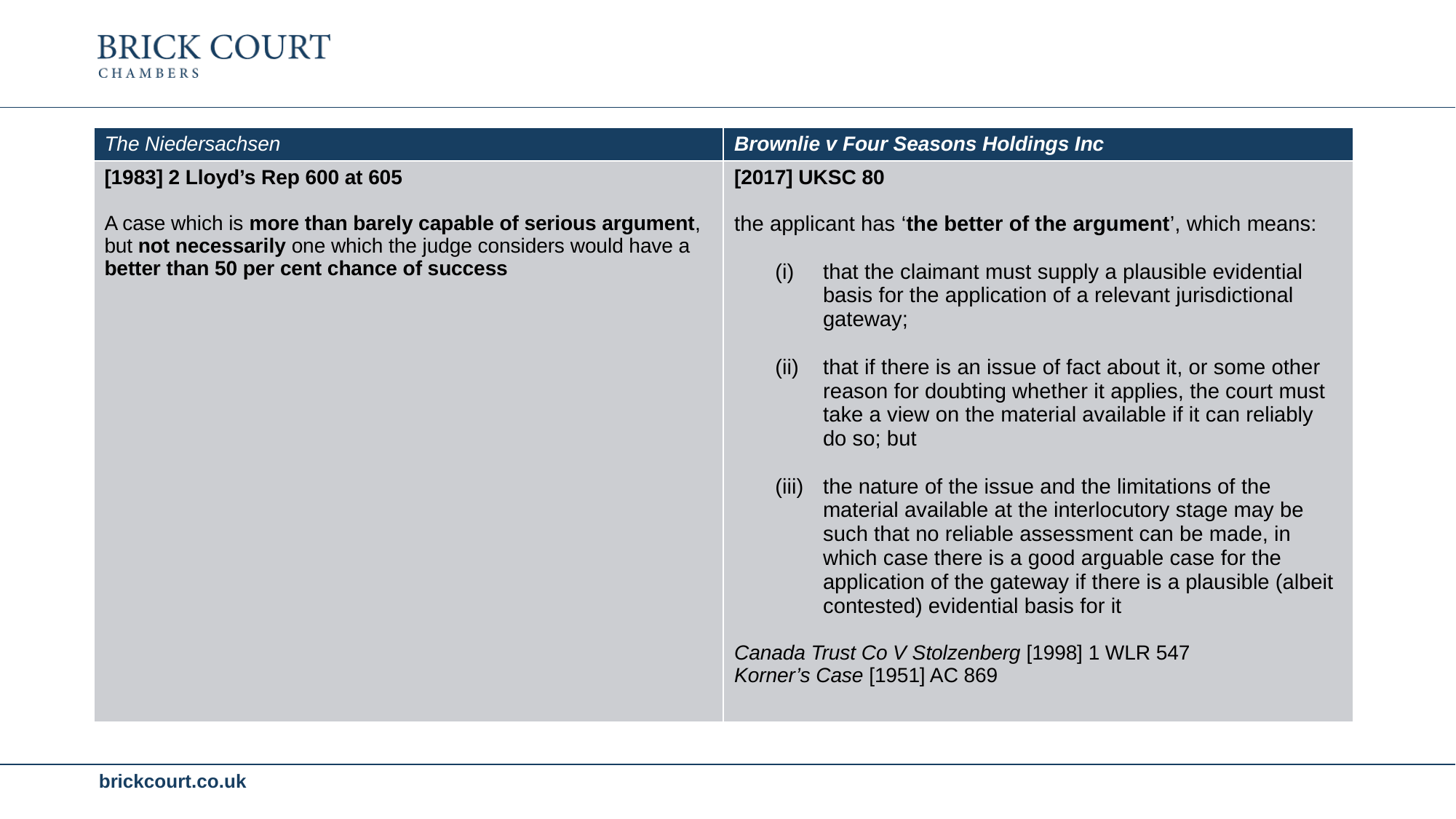

| The Niedersachsen | Brownlie v Four Seasons Holdings Inc |
| --- | --- |
| [1983] 2 Lloyd’s Rep 600 at 605 A case which is more than barely capable of serious argument, but not necessarily one which the judge considers would have a better than 50 per cent chance of success | [2017] UKSC 80 the applicant has ‘the better of the argument’, which means: that the claimant must supply a plausible evidential basis for the application of a relevant jurisdictional gateway; that if there is an issue of fact about it, or some other reason for doubting whether it applies, the court must take a view on the material available if it can reliably do so; but the nature of the issue and the limitations of the material available at the interlocutory stage may be such that no reliable assessment can be made, in which case there is a good arguable case for the application of the gateway if there is a plausible (albeit contested) evidential basis for it Canada Trust Co V Stolzenberg [1998] 1 WLR 547 Korner’s Case [1951] AC 869 |